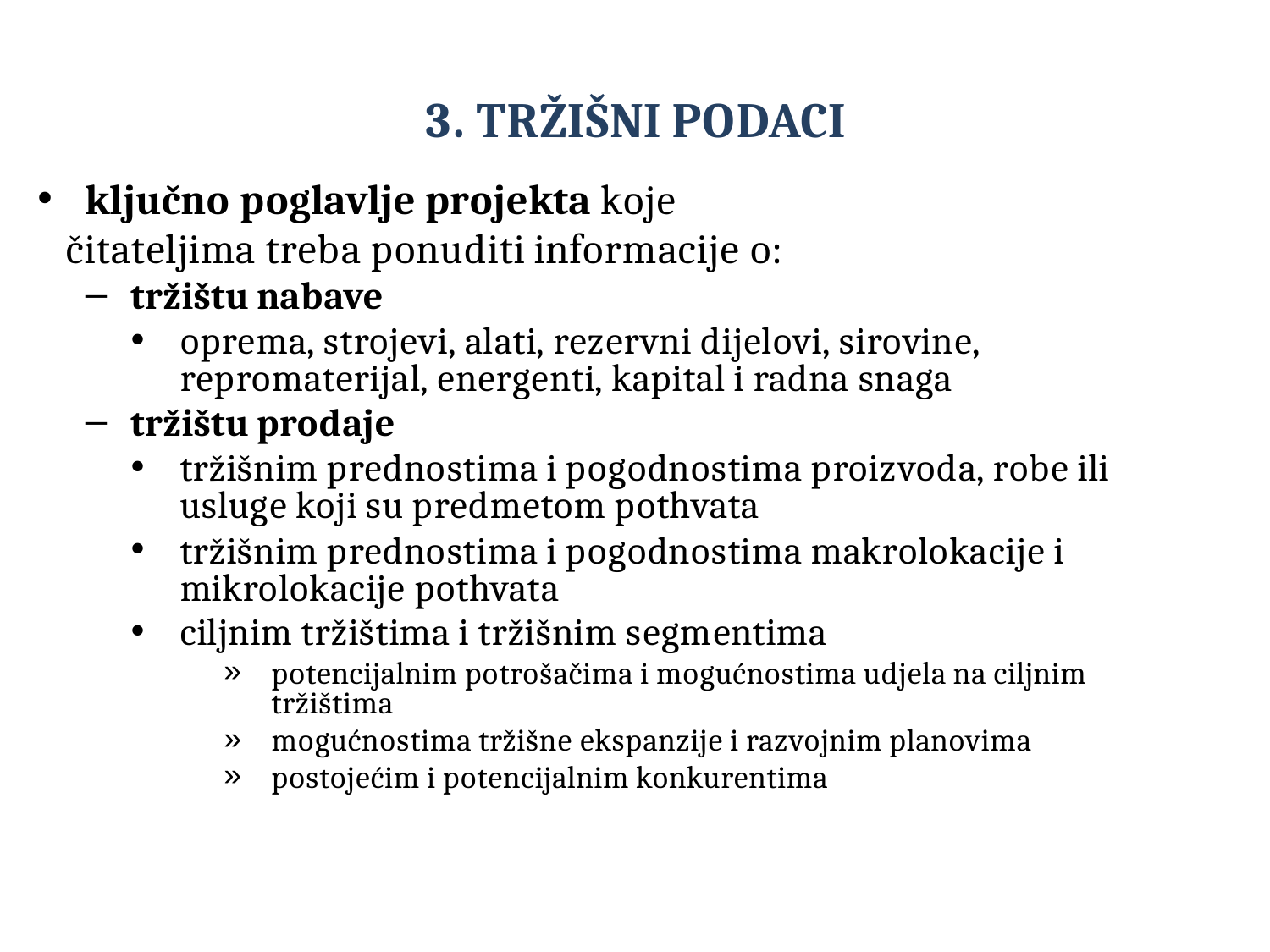

# 3. TRŽIŠNI PODACI
ključno poglavlje projekta koje
   čitateljima treba ponuditi informacije o:
tržištu nabave
oprema, strojevi, alati, rezervni dijelovi, sirovine, repromaterijal, energenti, kapital i radna snaga
tržištu prodaje
tržišnim prednostima i pogodnostima proizvoda, robe ili usluge koji su predmetom pothvata
tržišnim prednostima i pogodnostima makrolokacije i mikrolokacije pothvata
ciljnim tržištima i tržišnim segmentima
potencijalnim potrošačima i mogućnostima udjela na ciljnim tržištima
mogućnostima tržišne ekspanzije i razvojnim planovima
postojećim i potencijalnim konkurentima